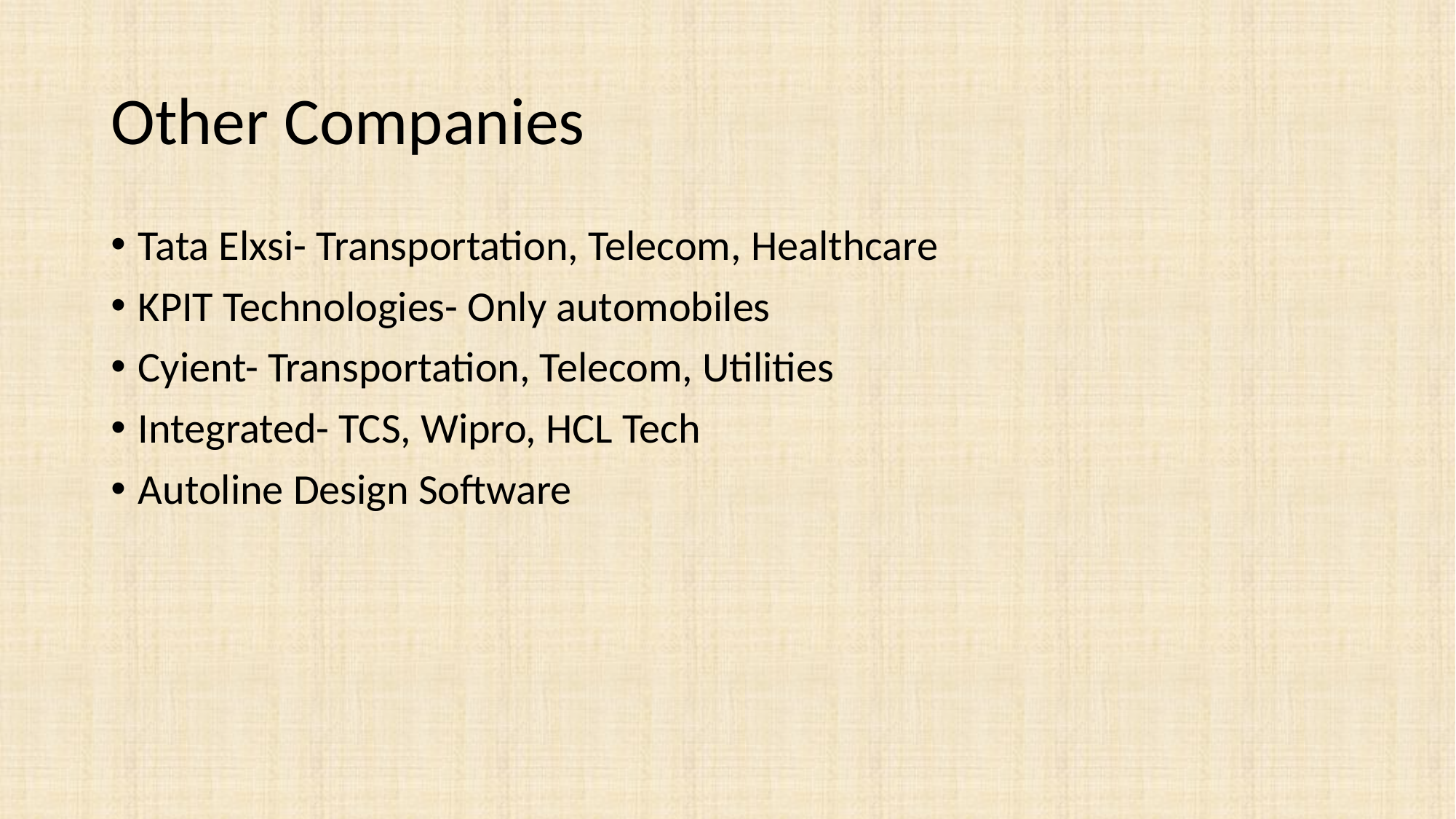

# Other Companies
Tata Elxsi- Transportation, Telecom, Healthcare
KPIT Technologies- Only automobiles
Cyient- Transportation, Telecom, Utilities
Integrated- TCS, Wipro, HCL Tech
Autoline Design Software